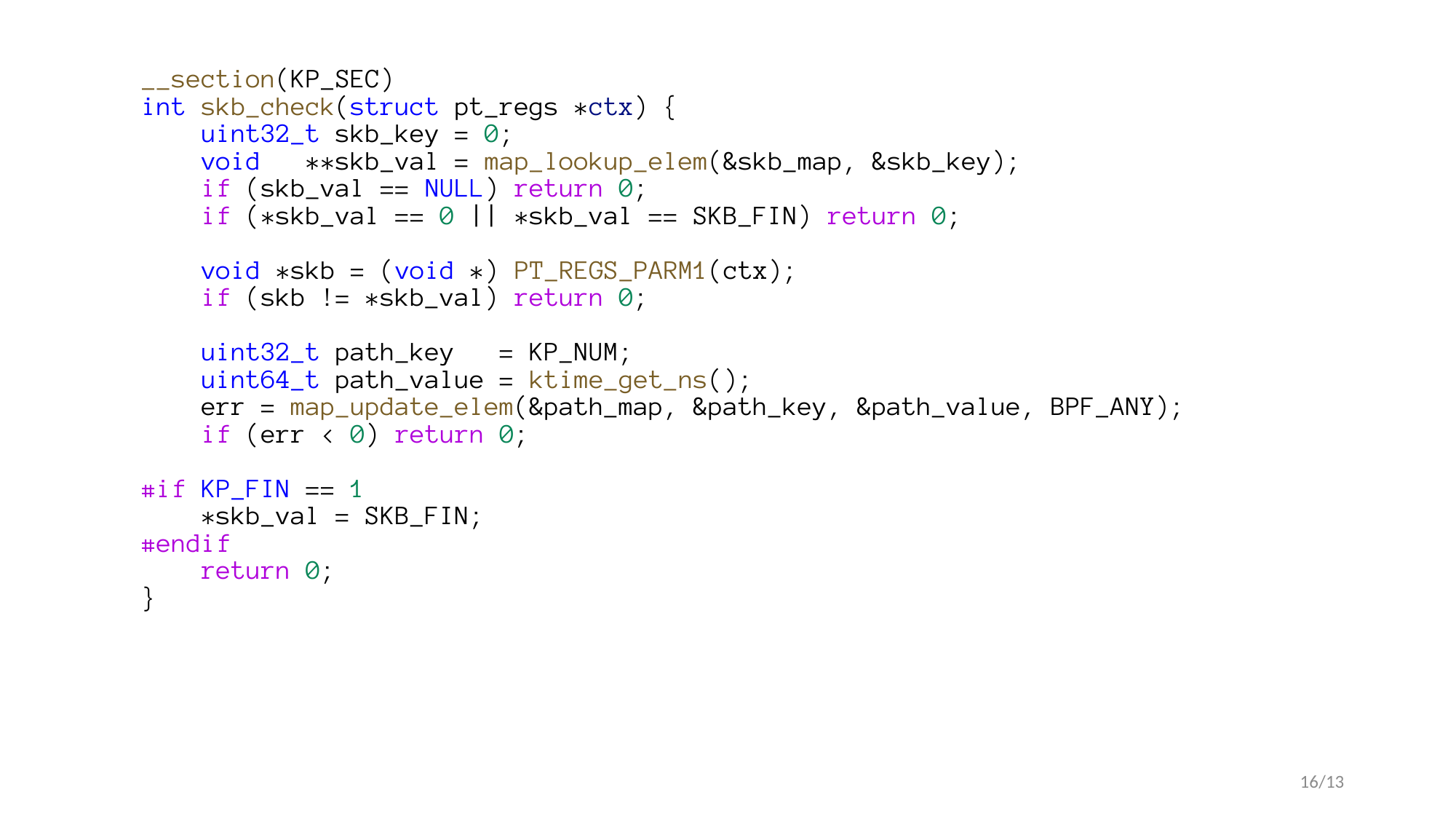

| \_\_section(KP\_SEC) int skb\_check(struct pt\_regs \*ctx) {     uint32\_t skb\_key = 0;     void   \*\*skb\_val = map\_lookup\_elem(&skb\_map, &skb\_key);     if (skb\_val == NULL) return 0;     if (\*skb\_val == 0 || \*skb\_val == SKB\_FIN) return 0;     void \*skb = (void \*) PT\_REGS\_PARM1(ctx);     if (skb != \*skb\_val) return 0;     uint32\_t path\_key   = KP\_NUM;     uint64\_t path\_value = ktime\_get\_ns();     err = map\_update\_elem(&path\_map, &path\_key, &path\_value, BPF\_ANY);     if (err < 0) return 0; #if KP\_FIN == 1     \*skb\_val = SKB\_FIN;    #endif return 0; } |
| --- |

16/13